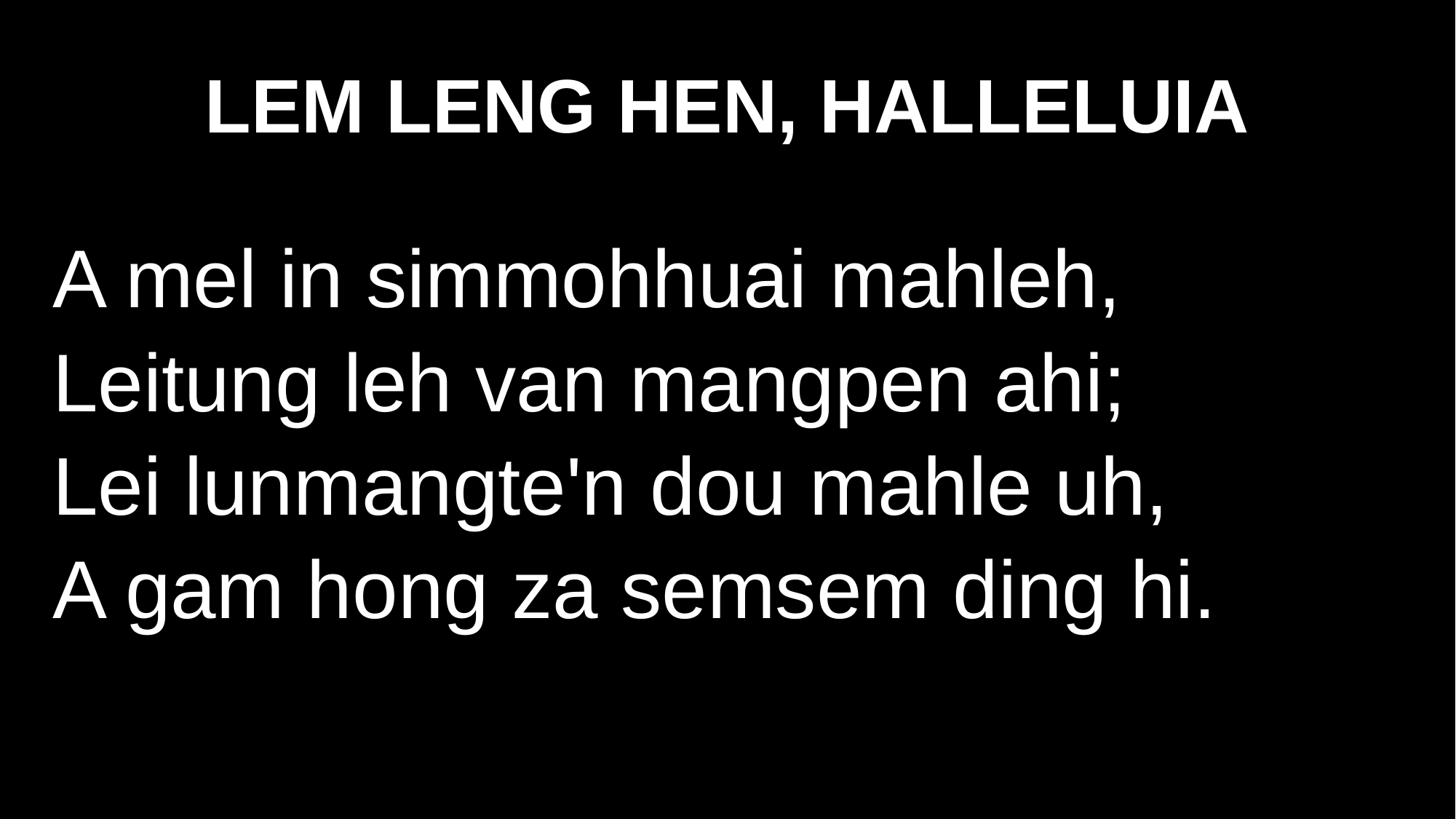

LEM LENG HEN, HALLELUIA
A mel in simmohhuai mahleh,
Leitung leh van mangpen ahi;
Lei lunmangte'n dou mahle uh,
A gam hong za semsem ding hi.